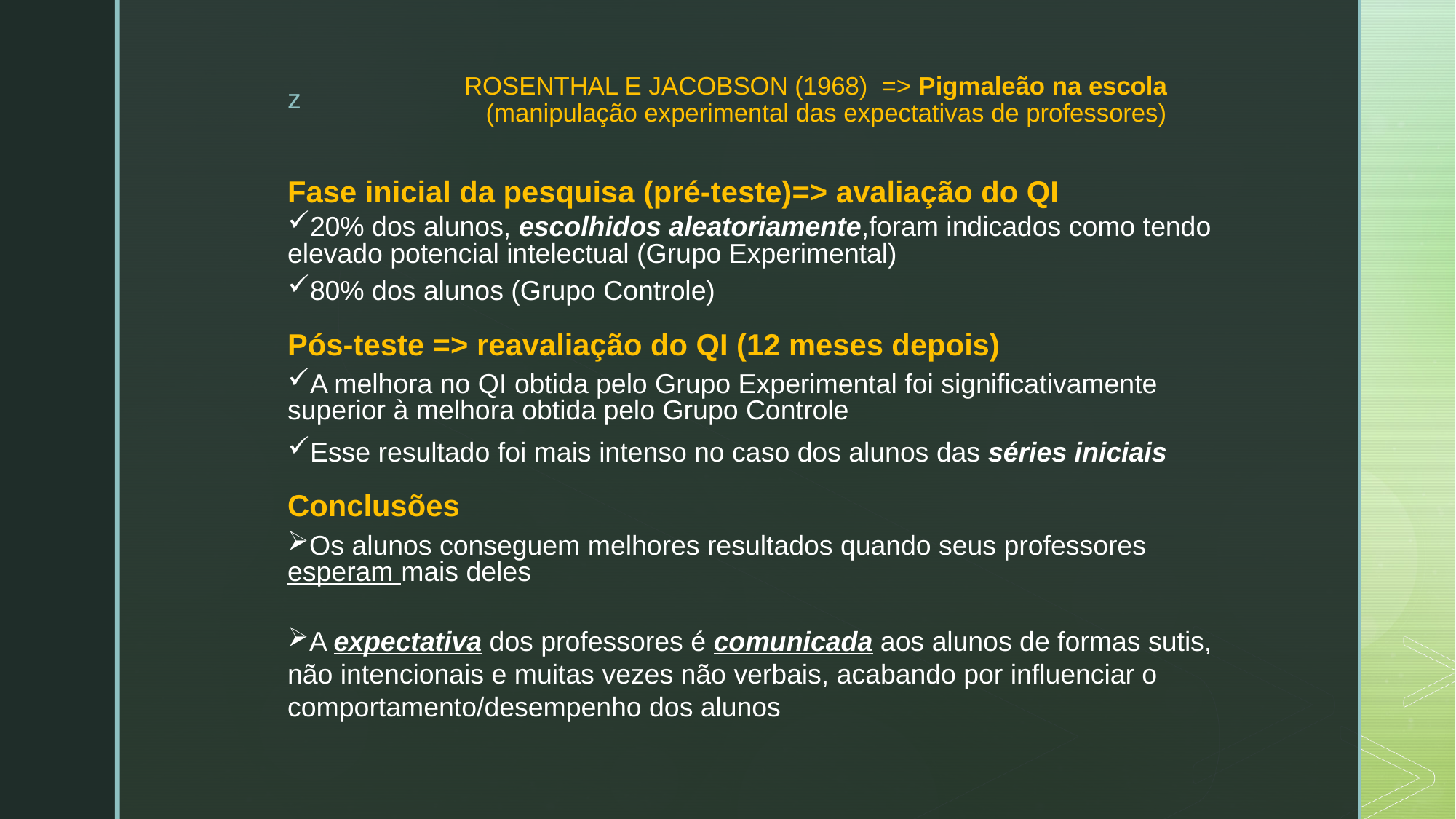

# ROSENTHAL E JACOBSON (1968)  => Pigmaleão na escola (manipulação experimental das expectativas de professores)
Fase inicial da pesquisa (pré-teste)=> avaliação do QI

20% dos alunos, escolhidos aleatoriamente,foram indicados como tendo elevado potencial intelectual (Grupo Experimental)

80% dos alunos (Grupo Controle)

Pós-teste => reavaliação do QI (12 meses depois)

A melhora no QI obtida pelo Grupo Experimental foi significativamente superior à melhora obtida pelo Grupo Controle

Esse resultado foi mais intenso no caso dos alunos das séries iniciais

Conclusões

Os alunos conseguem melhores resultados quando seus professores esperam mais deles

A expectativa dos professores é comunicada aos alunos de formas sutis, não intencionais e muitas vezes não verbais, acabando por influenciar o comportamento/desempenho dos alunos